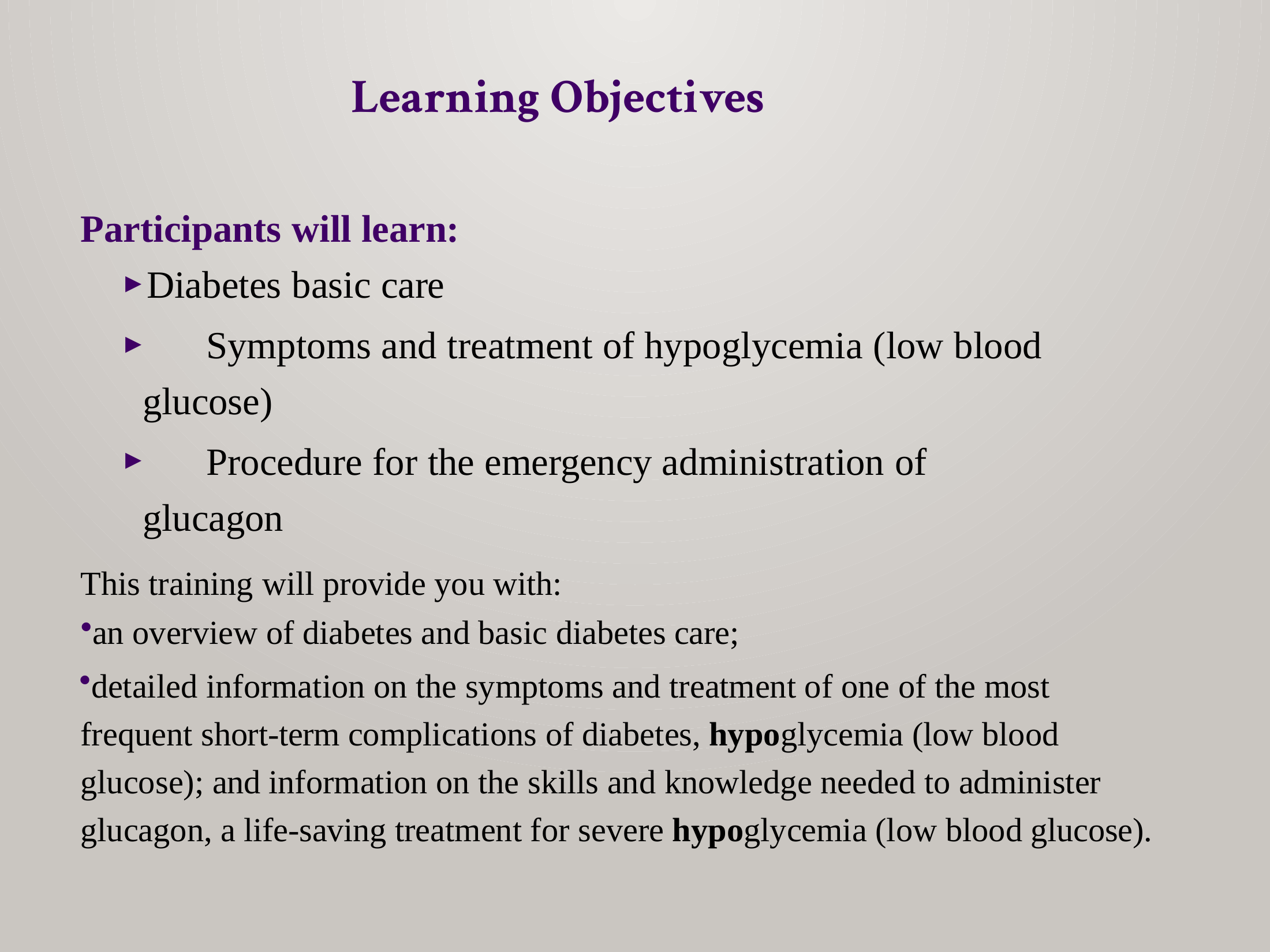

Learning Objectives

Participants will learn:
Diabetes basic care
	Symptoms and treatment of hypoglycemia (low blood glucose)
	Procedure for the emergency administration of glucagon
This training will provide you with:
an overview of diabetes and basic diabetes care;
detailed information on the symptoms and treatment of one of the most frequent short-term complications of diabetes, hypoglycemia (low blood glucose); and information on the skills and knowledge needed to administer glucagon, a life-saving treatment for severe hypoglycemia (low blood glucose).
2